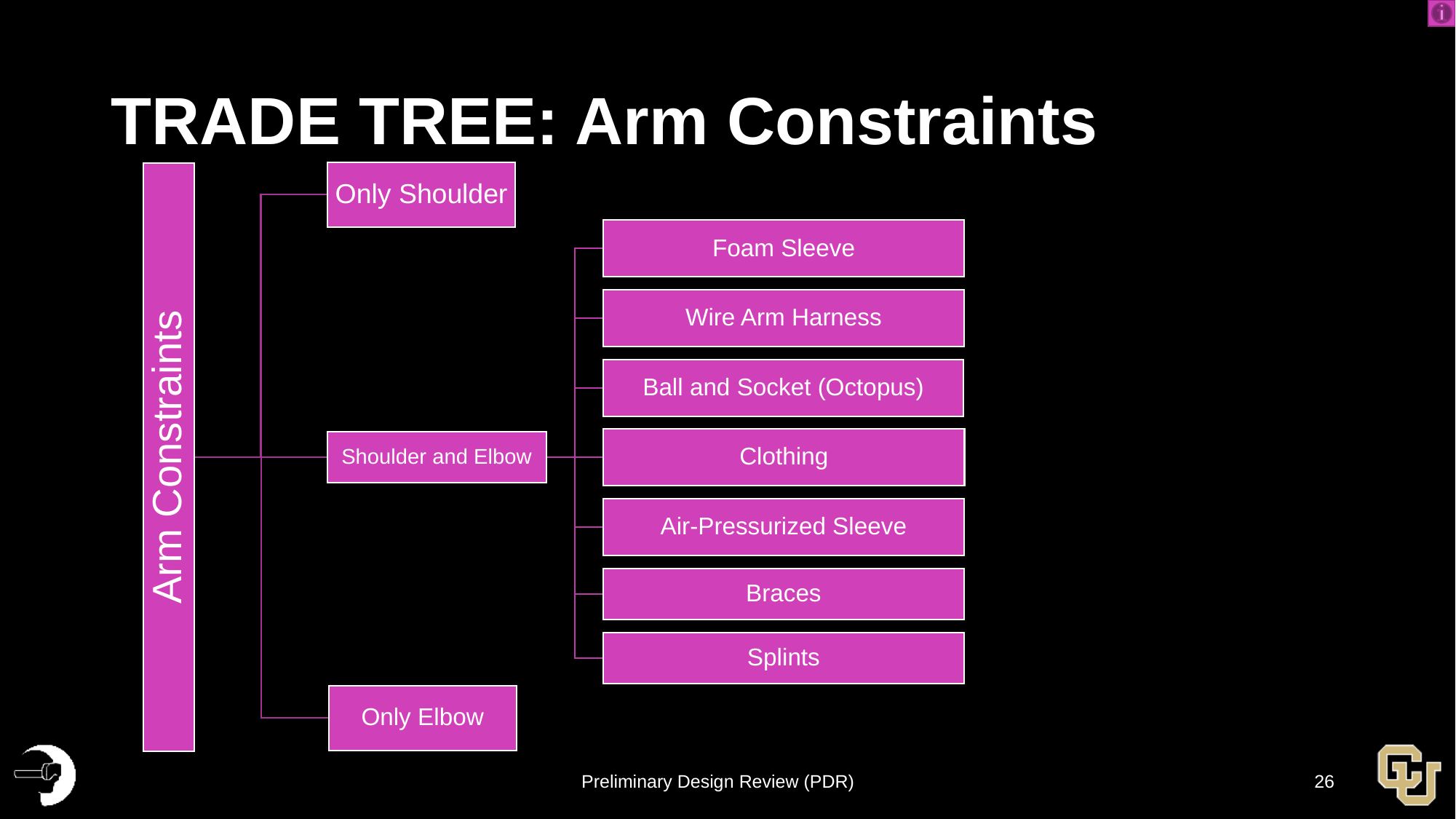

# TRADE TREE: Arm Constraints

Arm Constraints
Only Shoulder
Shoulder and Elbow
Foam Sleeve
Wire Arm Harness
Ball and Socket (Octopus)
Clothing
Air-Pressurized Sleeve
Braces
Splints
Only Elbow
Preliminary Design Review (PDR)
26